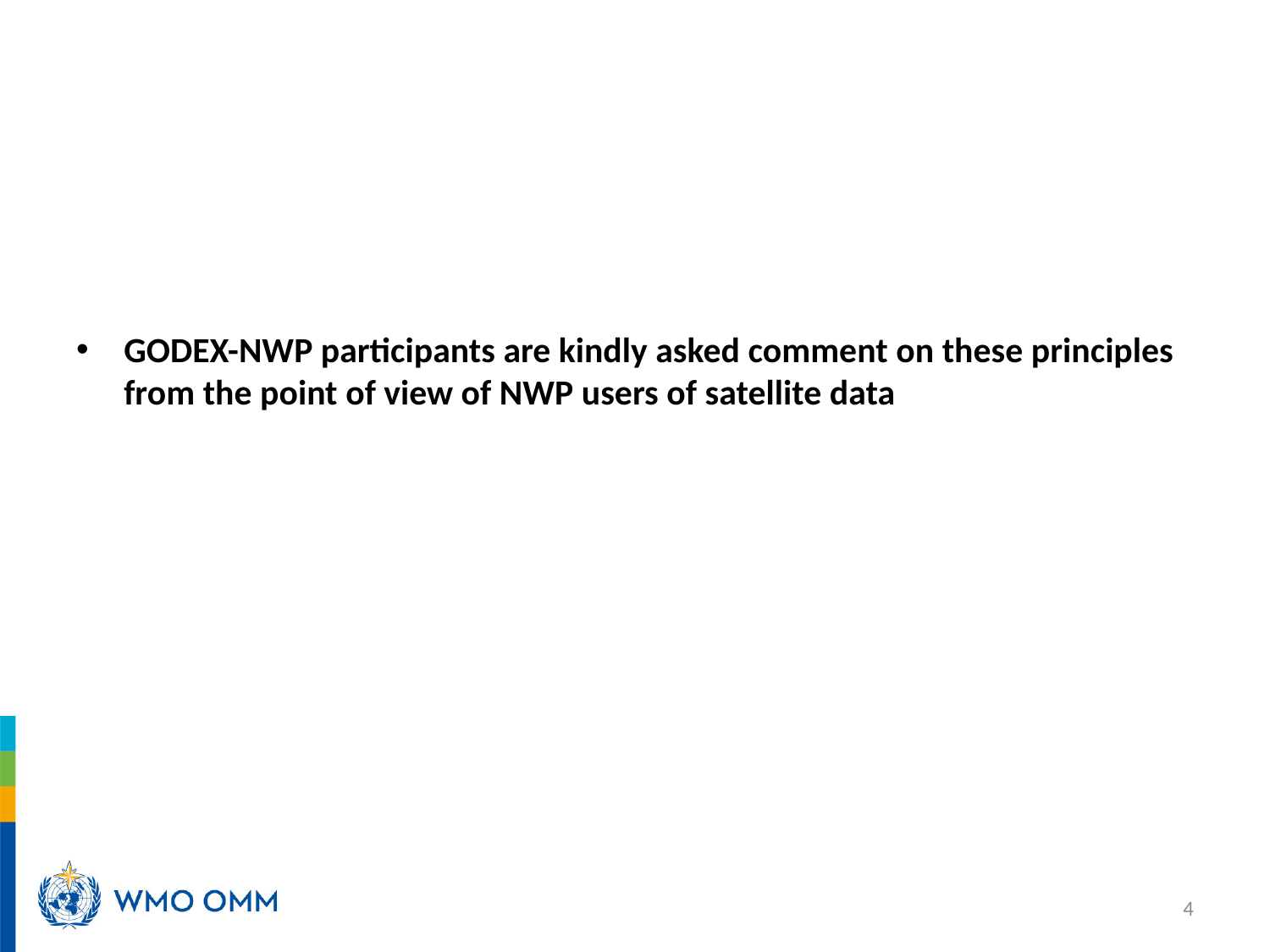

GODEX-NWP participants are kindly asked comment on these principles from the point of view of NWP users of satellite data
4